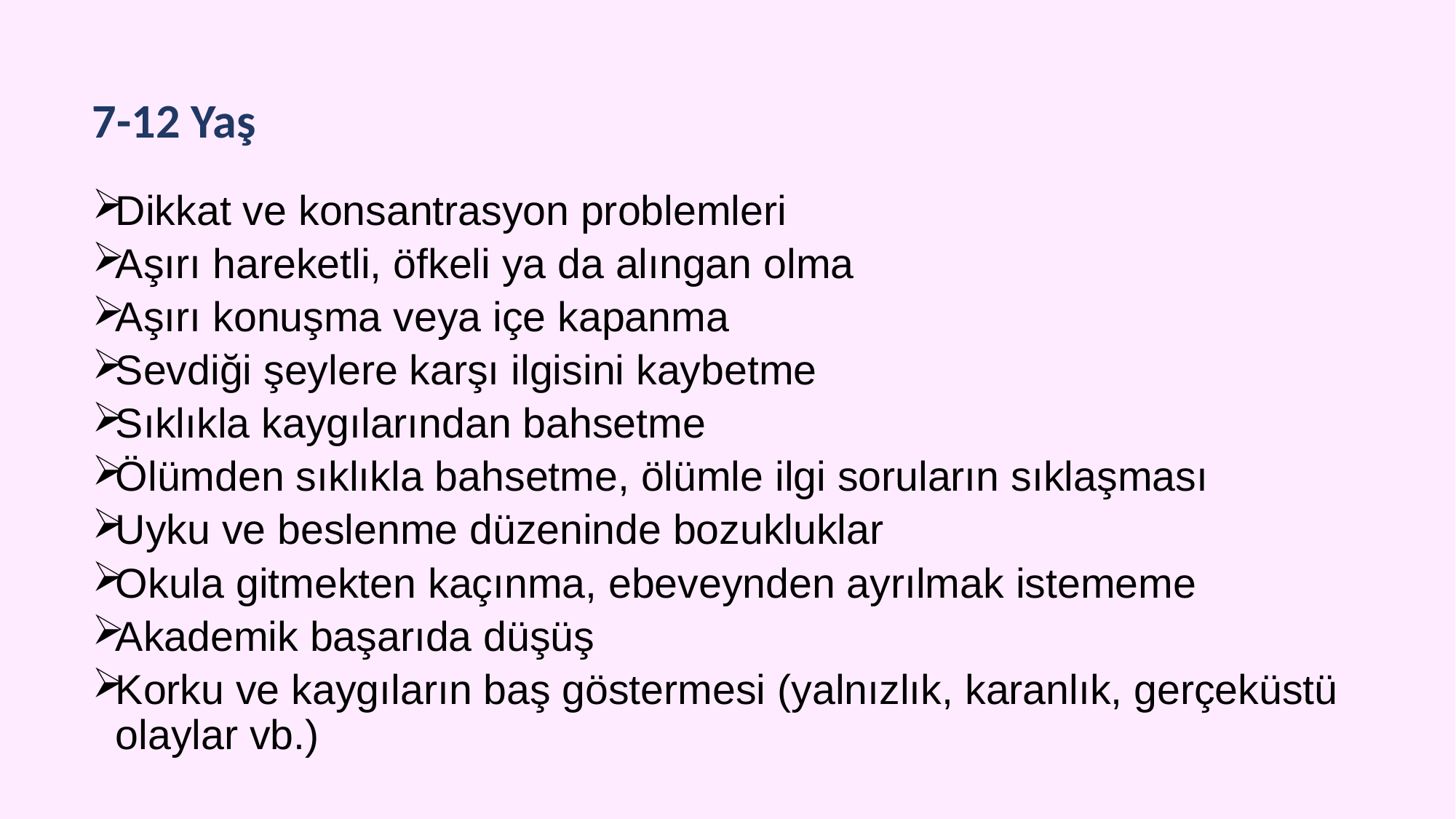

7-12 Yaş

Dikkat ve konsantrasyon problemleri
Aşırı hareketli, öfkeli ya da alıngan olma
Aşırı konuşma veya içe kapanma
Sevdiği şeylere karşı ilgisini kaybetme
Sıklıkla kaygılarından bahsetme
Ölümden sıklıkla bahsetme, ölümle ilgi soruların sıklaşması
Uyku ve beslenme düzeninde bozukluklar
Okula gitmekten kaçınma, ebeveynden ayrılmak istememe
Akademik başarıda düşüş
Korku ve kaygıların baş göstermesi (yalnızlık, karanlık, gerçeküstü olaylar vb.)